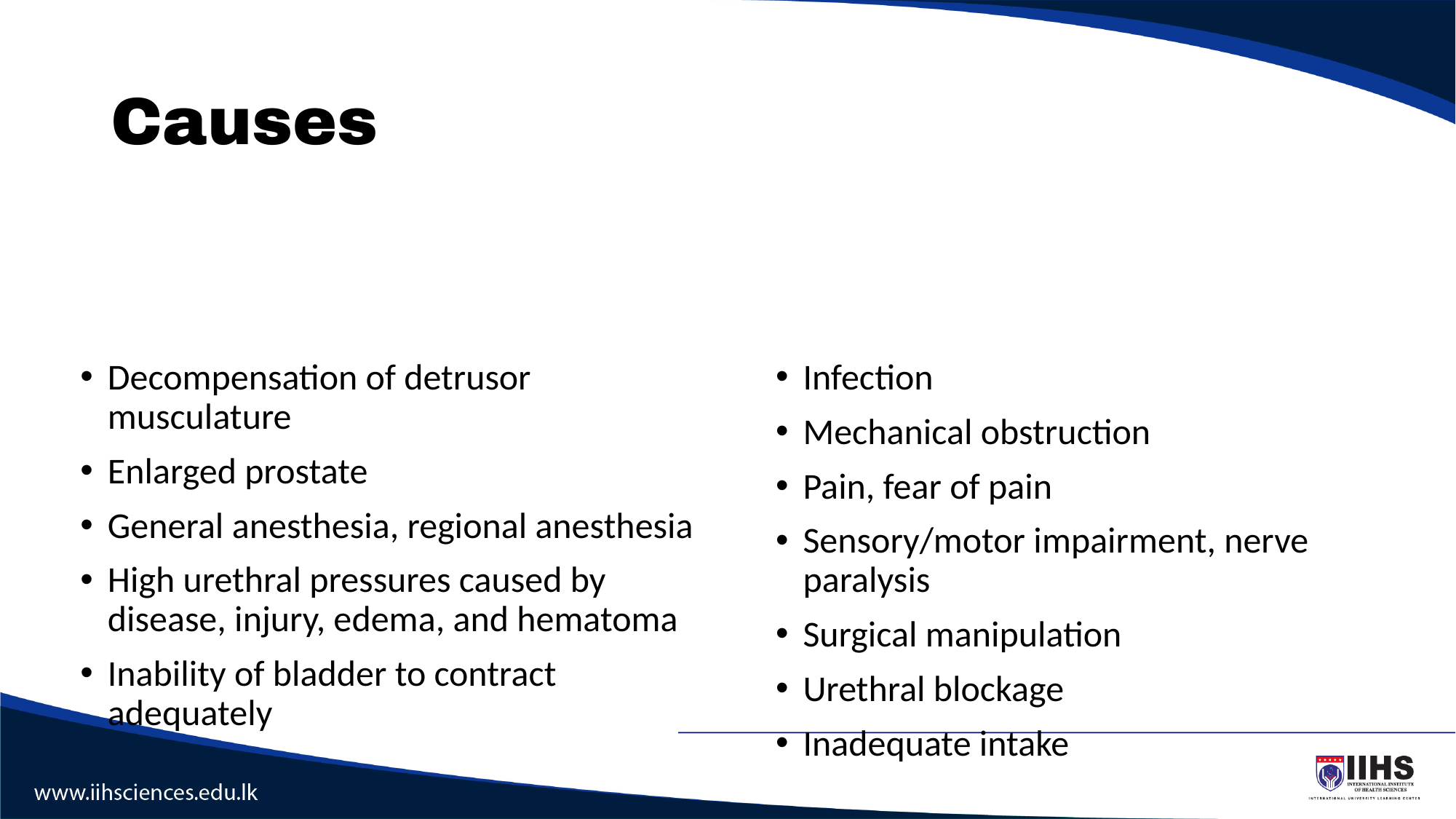

# Causes
Decompensation of detrusor musculature
Enlarged prostate
General anesthesia, regional anesthesia
High urethral pressures caused by disease, injury, edema, and hematoma
Inability of bladder to contract adequately
Infection
Mechanical obstruction
Pain, fear of pain
Sensory/motor impairment, nerve paralysis
Surgical manipulation
Urethral blockage
Inadequate intake